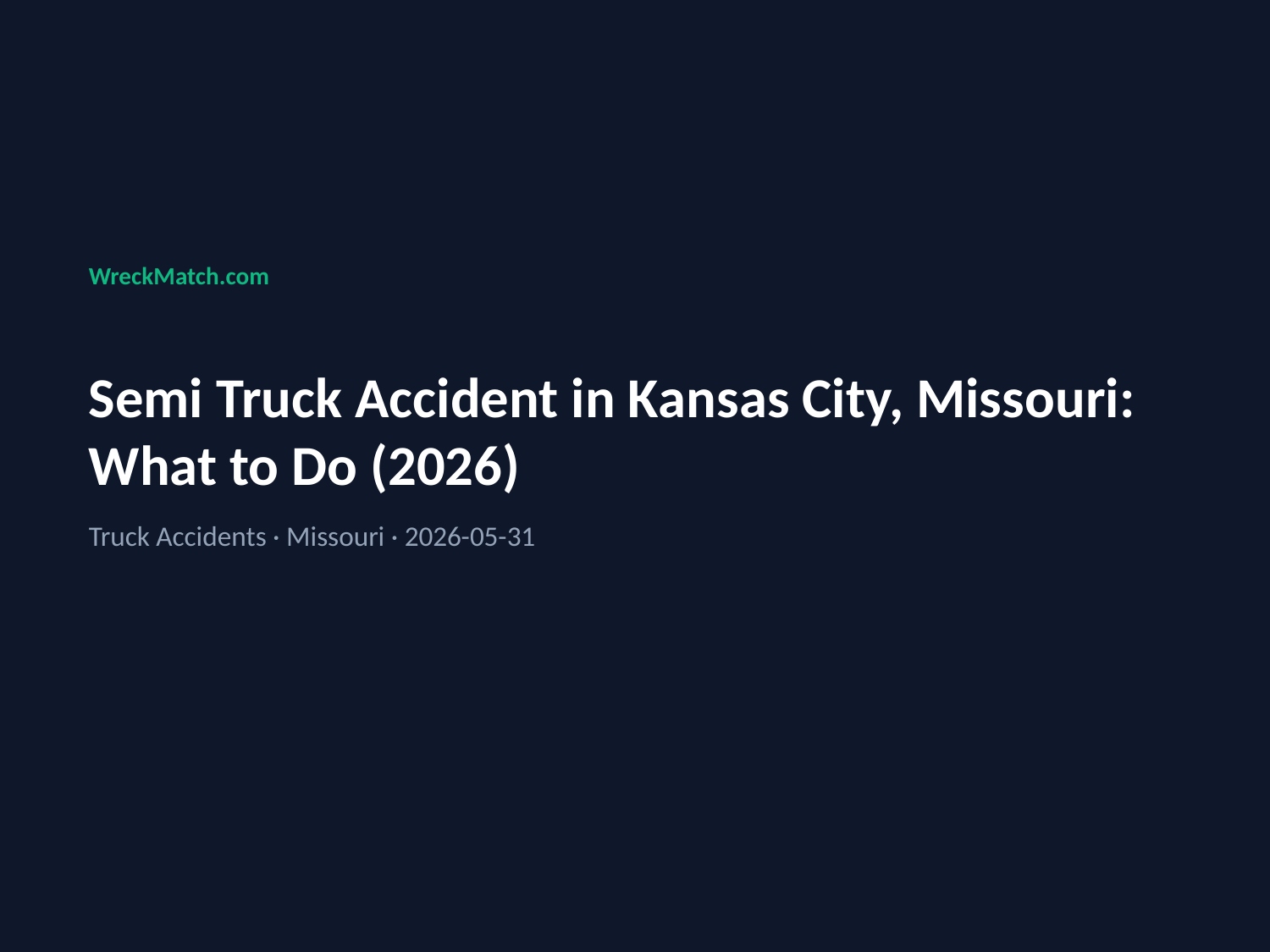

WreckMatch.com
Semi Truck Accident in Kansas City, Missouri: What to Do (2026)
Truck Accidents · Missouri · 2026-05-31